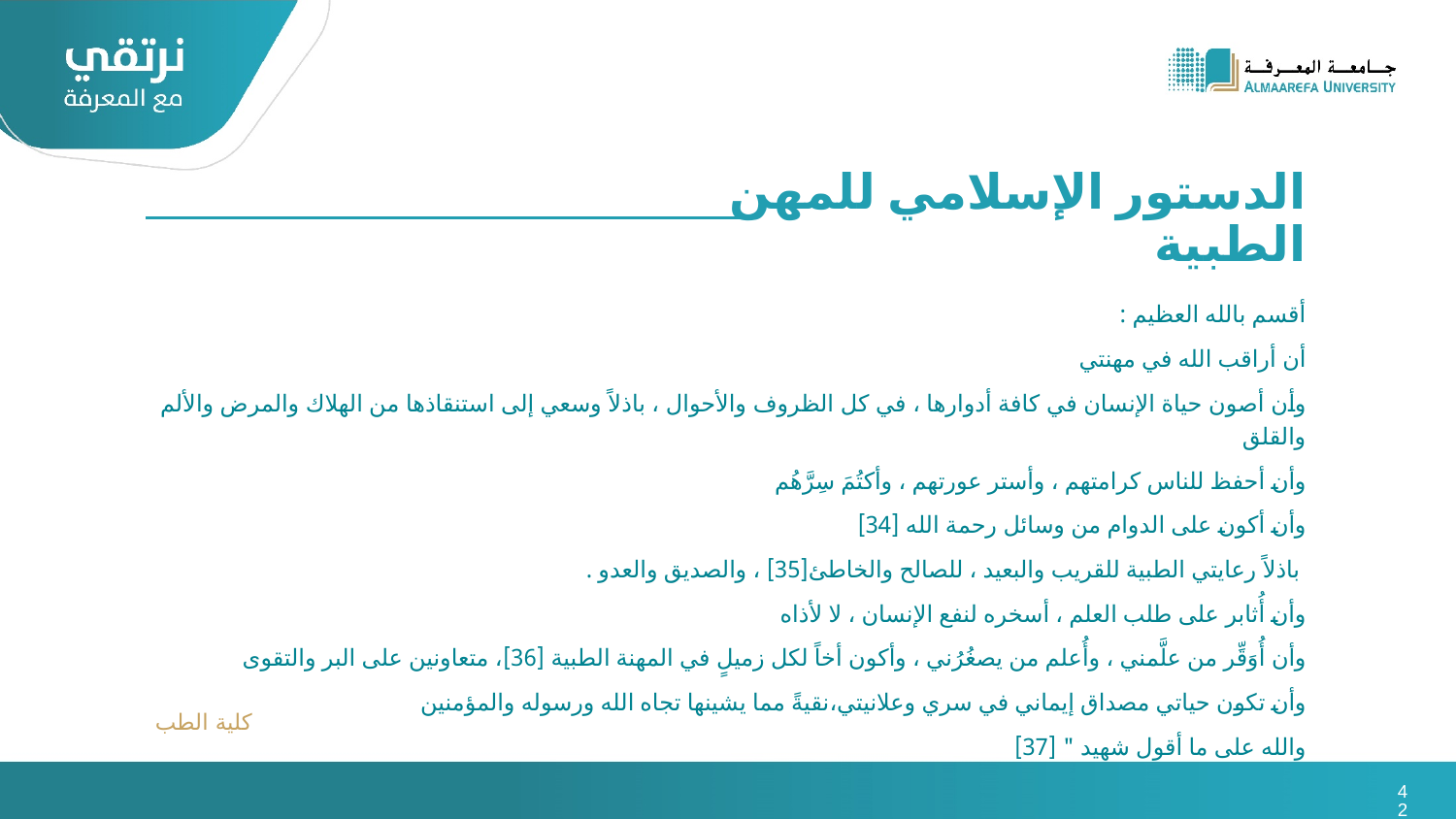

الدستور الإسلامي للمهن الطبية
أقسم بالله العظيم :
أن أراقب الله في مهنتي
وأن أصون حياة الإنسان في كافة أدوارها ، في كل الظروف والأحوال ، باذلاً وسعي إلى استنقاذها من الهلاك والمرض والألم والقلق
وأن أحفظ للناس كرامتهم ، وأستر عورتهم ، وأكتُمَ سِرَّهُم
وأن أكون على الدوام من وسائل رحمة الله [34]
 باذلاً رعايتي الطبية للقريب والبعيد ، للصالح والخاطئ[35] ، والصديق والعدو .
وأن أُثابر على طلب العلم ، أسخره لنفع الإنسان ، لا لأذاه
وأن أُوَقِّر من علَّمني ، وأُعلم من يصغُرُني ، وأكون أخاً لكل زميلٍ في المهنة الطبية [36]، متعاونين على البر والتقوى
وأن تكون حياتي مصداق إيماني في سري وعلانيتي،نقيةً مما يشينها تجاه الله ورسوله والمؤمنين
والله على ما أقول شهيد " [37]
كلية الطب